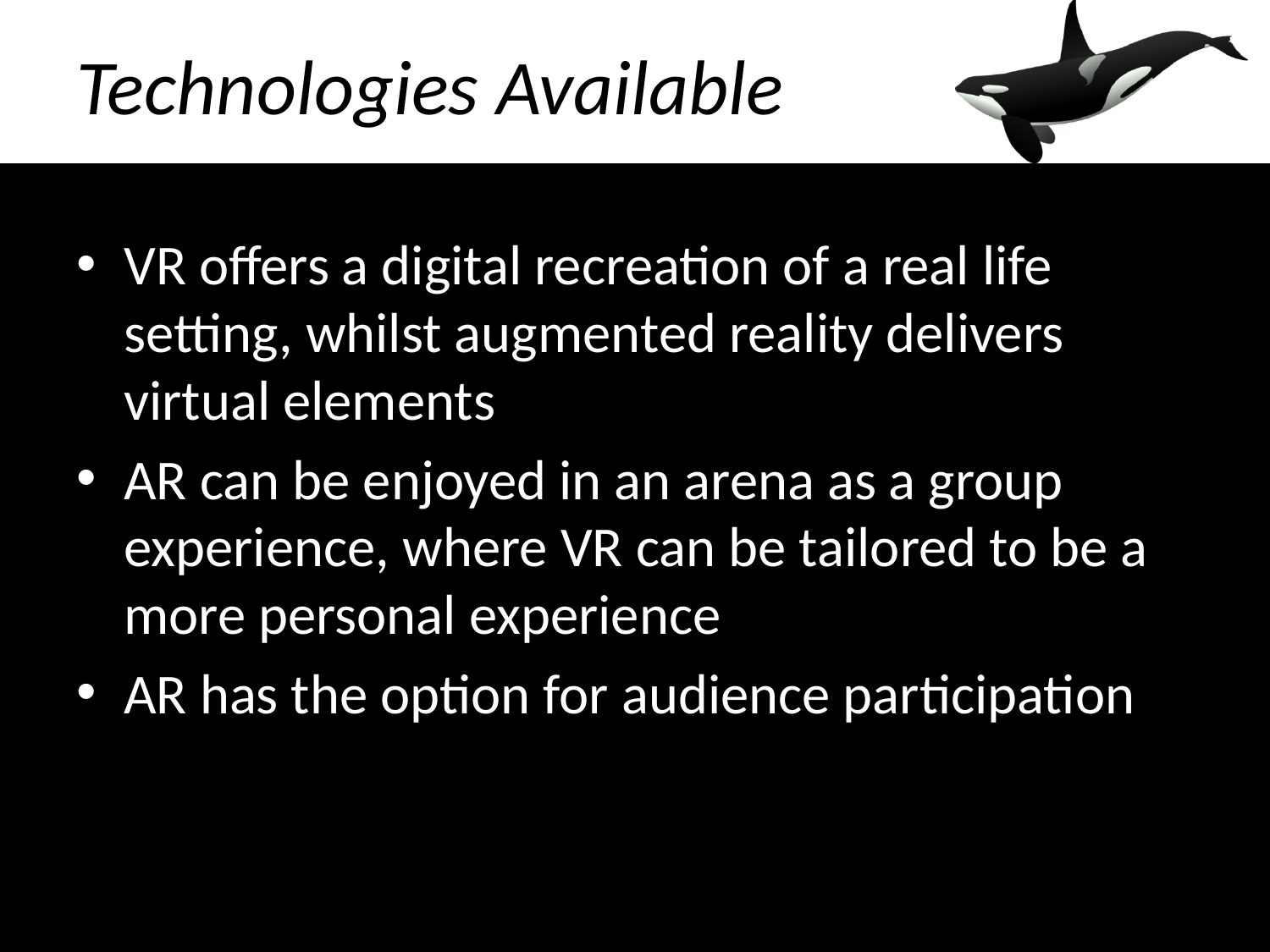

# Technologies Available
VR offers a digital recreation of a real life setting, whilst augmented reality delivers virtual elements
AR can be enjoyed in an arena as a group experience, where VR can be tailored to be a more personal experience
AR has the option for audience participation